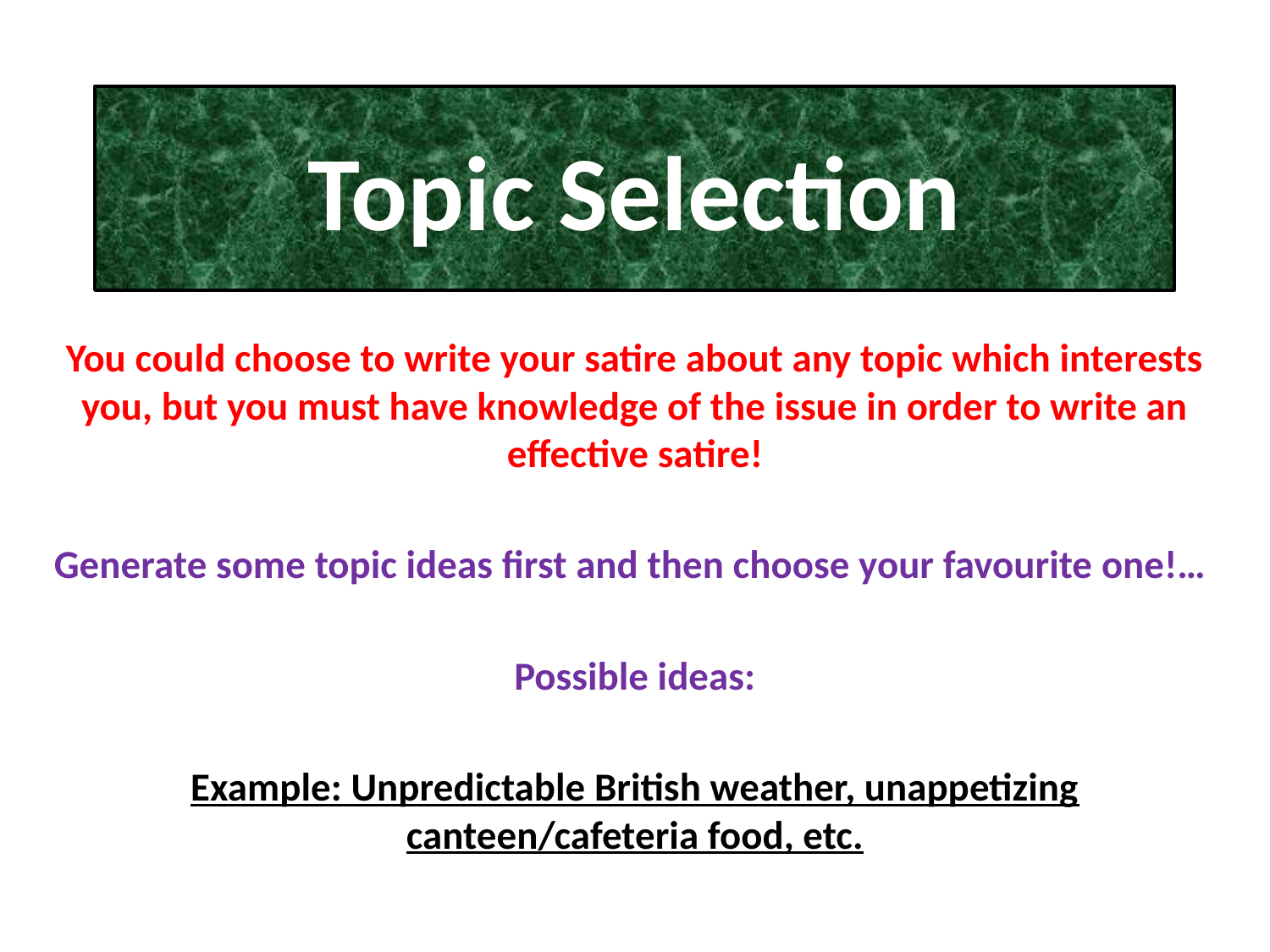

# Topic Selection
You could choose to write your satire about any topic which interests you, but you must have knowledge of the issue in order to write an effective satire!

Generate some topic ideas first and then choose your favourite one!…

Possible ideas:

Example: Unpredictable British weather, unappetizing canteen/cafeteria food, etc.